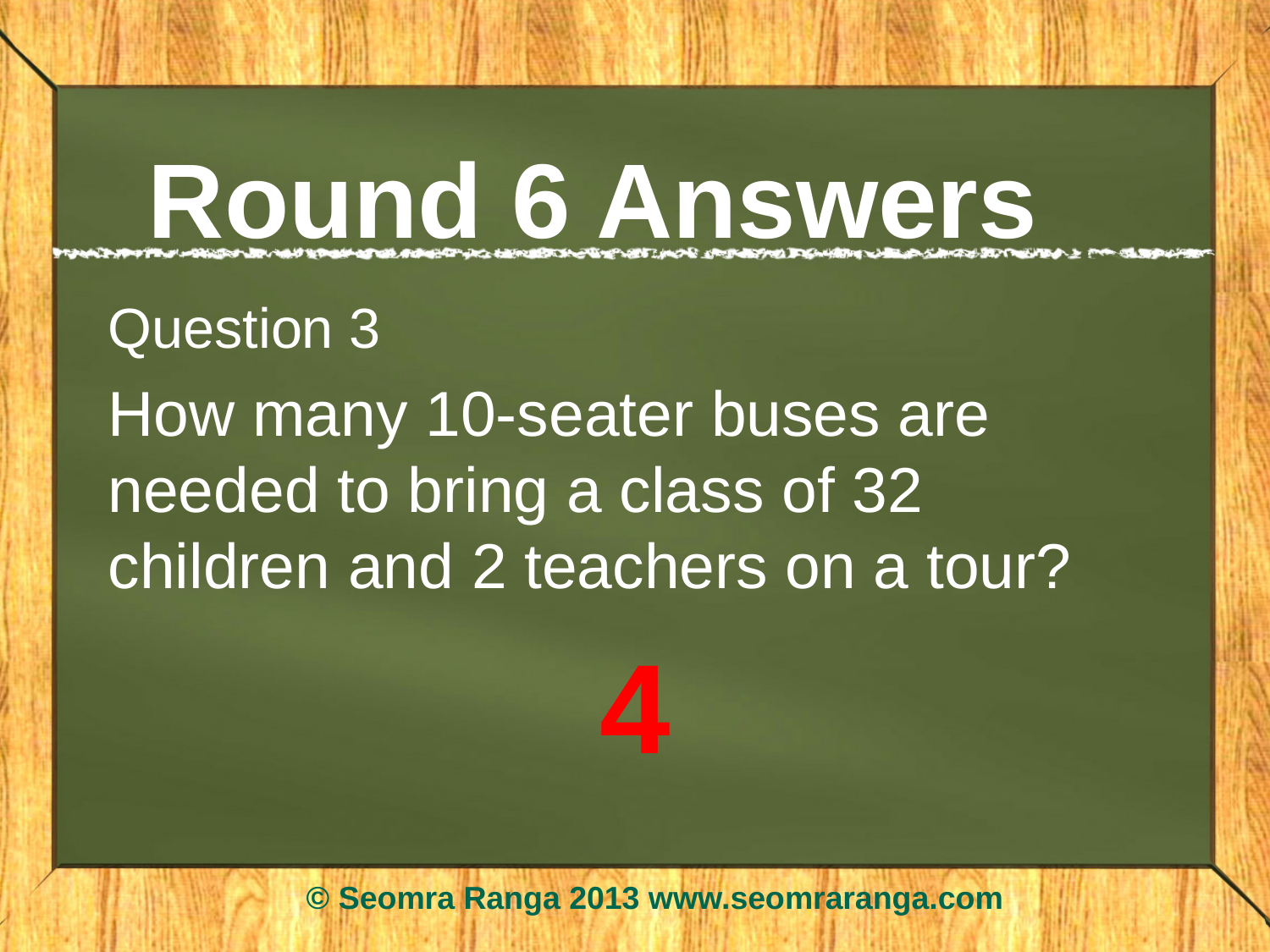

# Round 6 Answers
Question 3
How many 10-seater buses are needed to bring a class of 32 children and 2 teachers on a tour?
4
© Seomra Ranga 2013 www.seomraranga.com